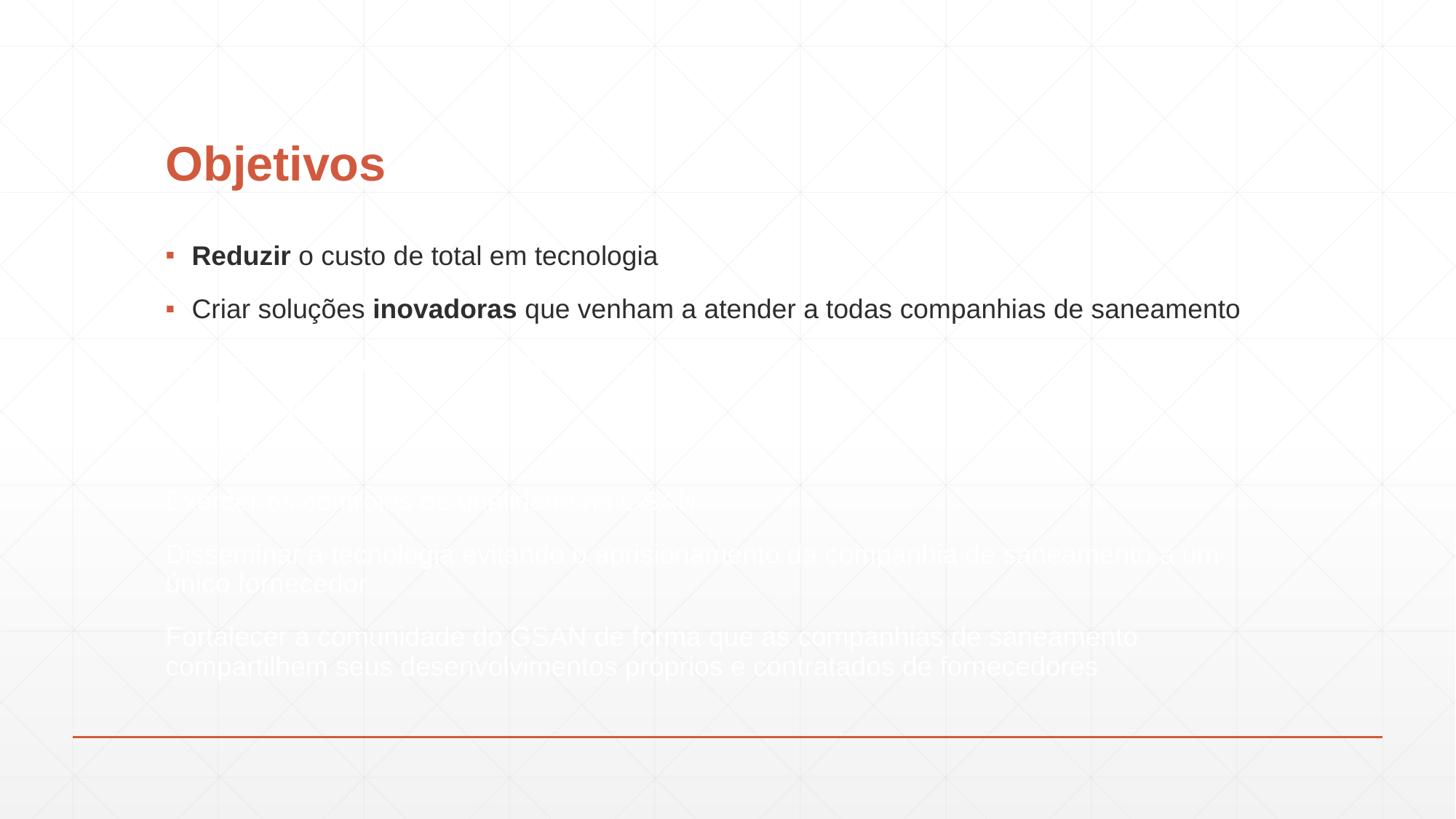

# Objetivos
Reduzir o custo de total em tecnologia
Criar soluções inovadoras que venham a atender a todas companhias de saneamento
Manter um ambiente de desenvolvimento distribuído do GSAN
Gerenciado
Centralizado
Exercer os controles de qualidade no GSAN
Disseminar a tecnologia evitando o aprisionamento da companhia de saneamento a um único fornecedor
Fortalecer a comunidade do GSAN de forma que as companhias de saneamento compartilhem seus desenvolvimentos próprios e contratados de fornecedores